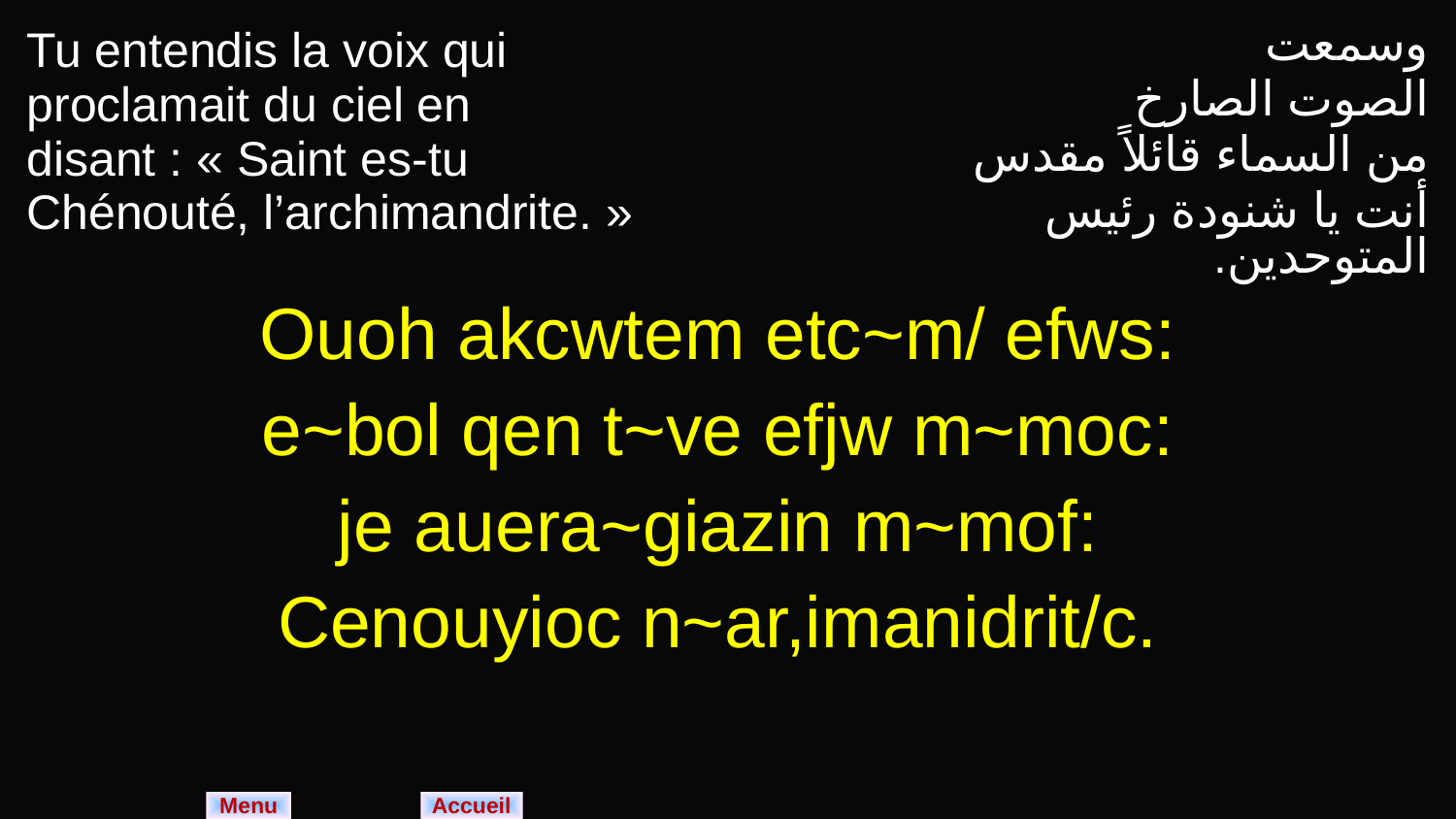

| Tu entendis la voix qui proclamait du ciel en disant : « Saint es-tu Chénouté, l’archimandrite. » | وسمعت الصوت الصارخ من السماء قائلاً مقدس أنت يا شنودة رئيس المتوحدين. |
| --- | --- |
| Ouoh akcwtem etc~m/ efws: e~bol qen t~ve efjw m~moc: je auera~giazin m~mof: Cenouyioc n~ar,imanidrit/c. |  |
Menu